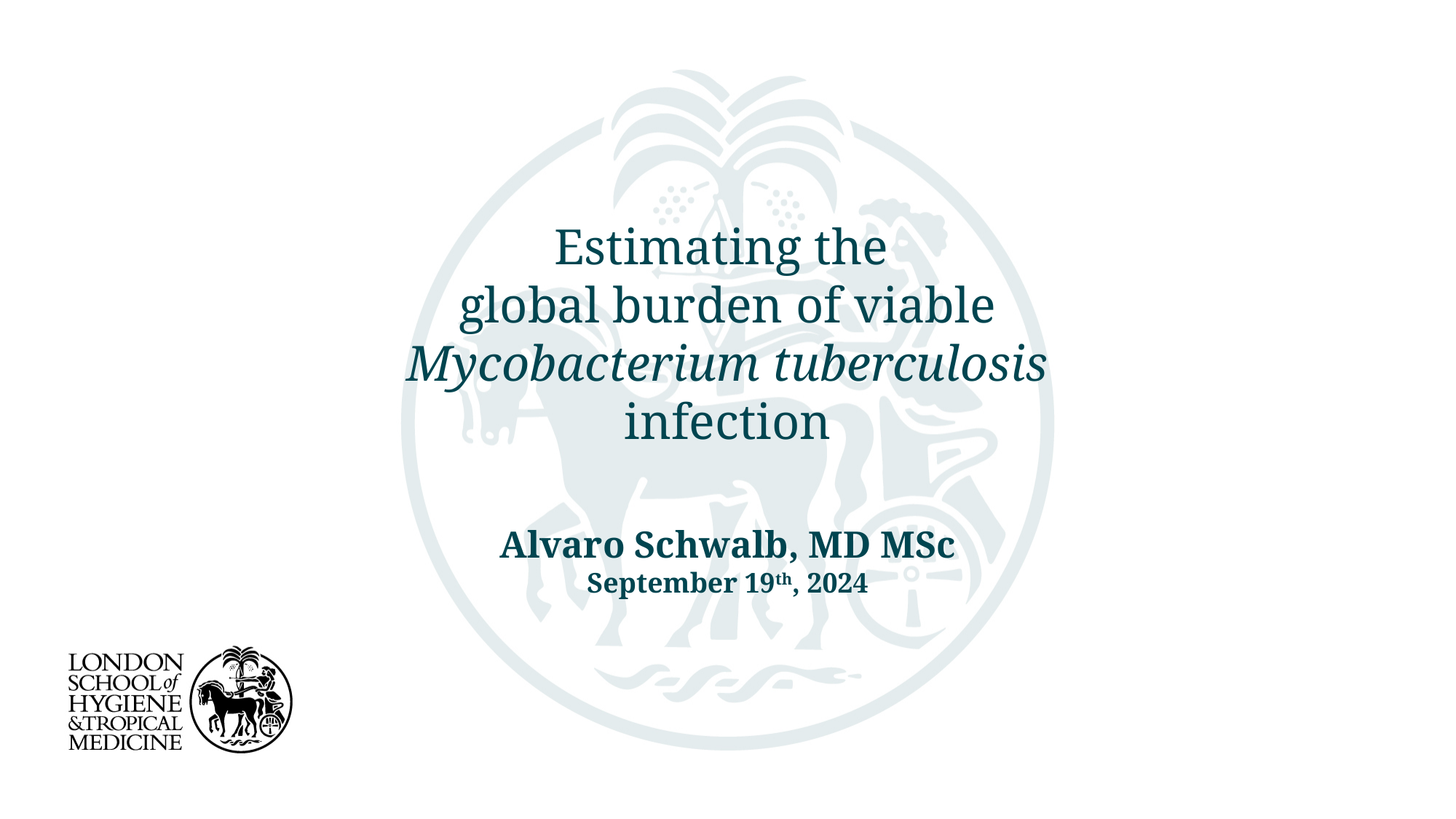

Estimating the
global burden of viable Mycobacterium tuberculosis infection

Alvaro Schwalb, MD MSc
September 19th, 2024